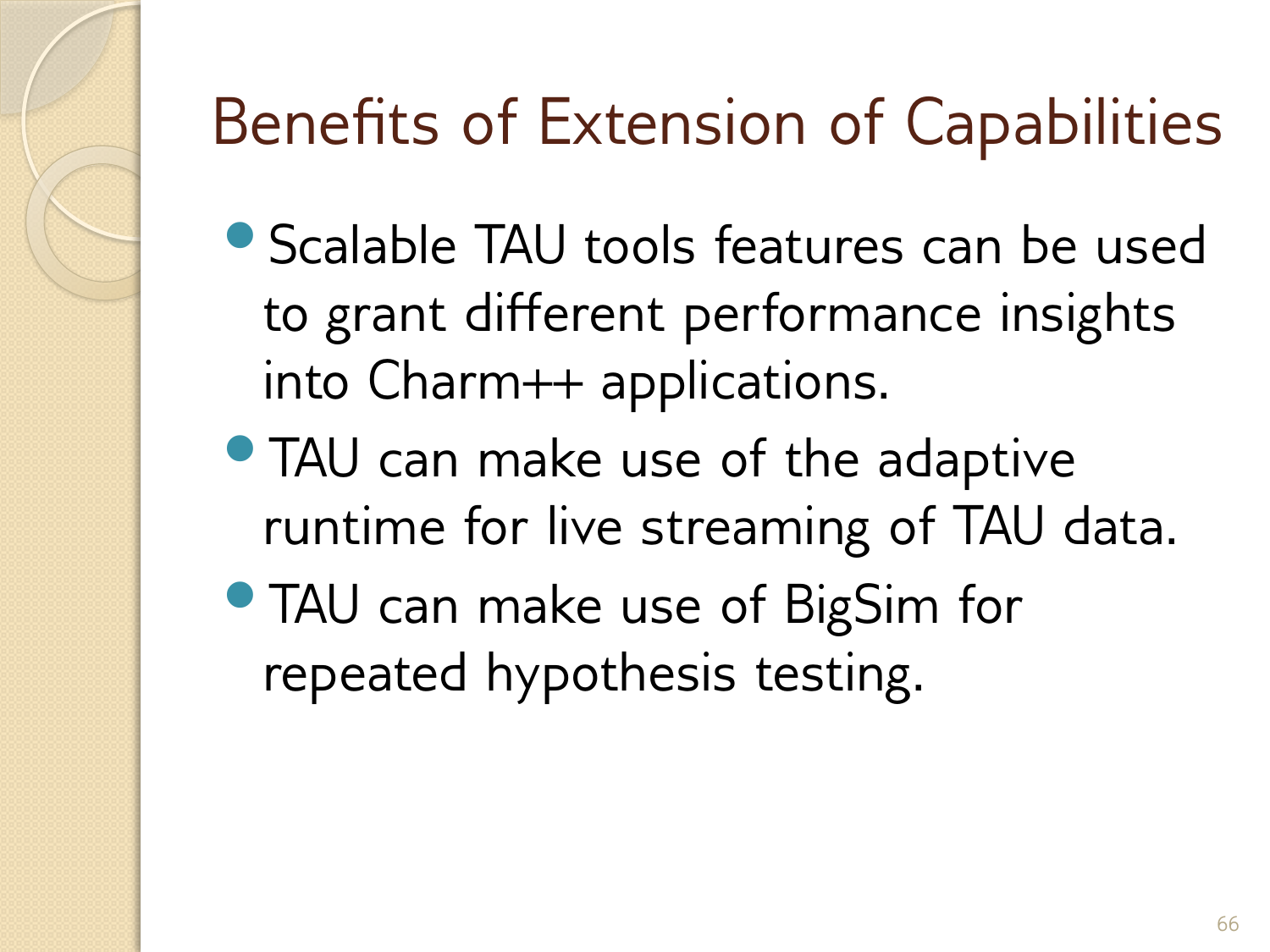

# Benefits of Extension of Capabilities
Scalable TAU tools features can be used to grant different performance insights into Charm++ applications.
TAU can make use of the adaptive runtime for live streaming of TAU data.
TAU can make use of BigSim for repeated hypothesis testing.

66